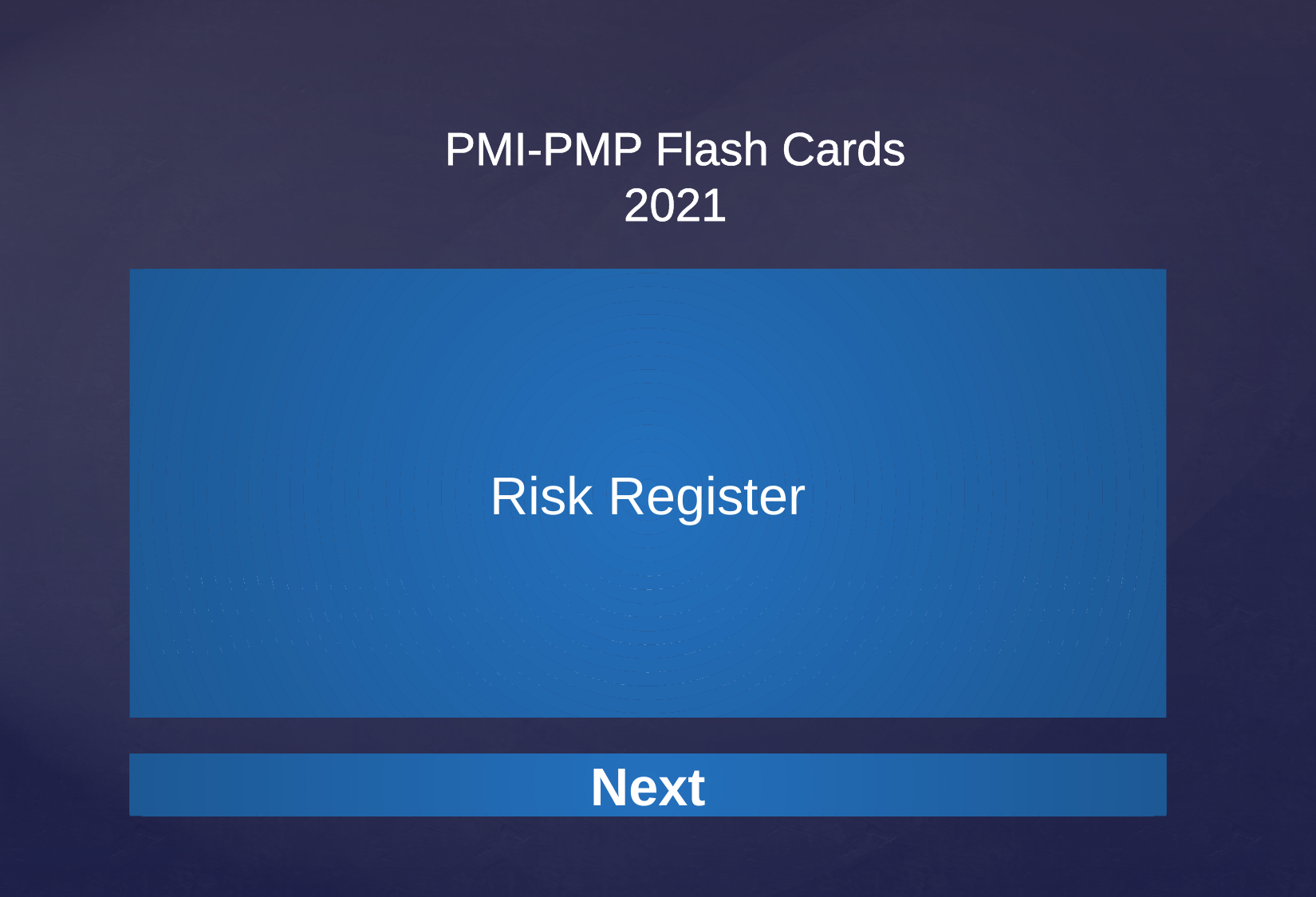

Risk Register
As the central planning document for project risk analysis and control, the risk register contains a list of the most important risks to the projects completion. For each risk, it identifies the likelihood of occurrence, the impact to the project, the priority, and the response plans where applicable.
Next
Next
Next
Next